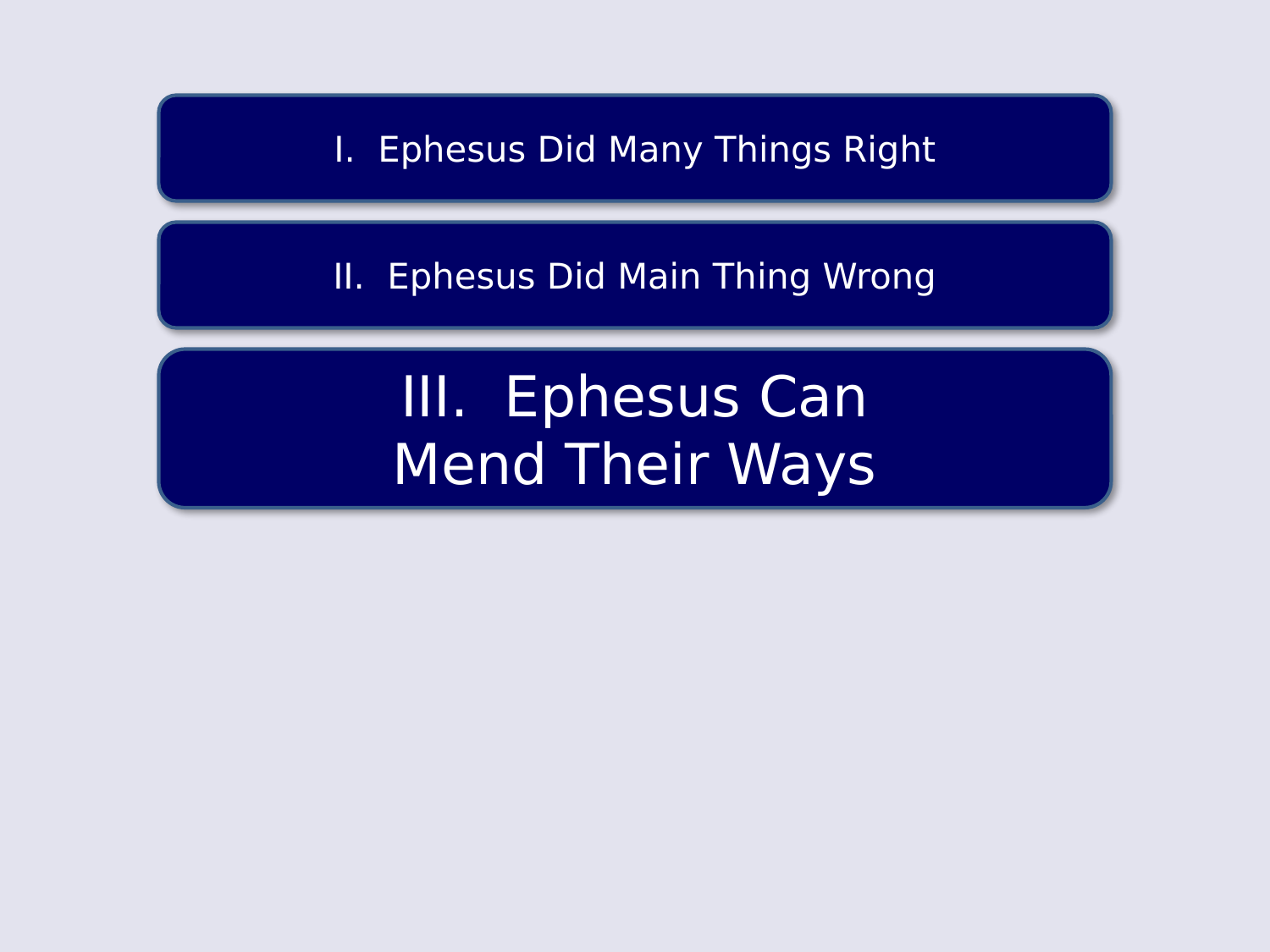

I.  Ephesus Did Many Things Right
II.  Ephesus Did Main Thing Wrong
III.  Ephesus Can
Mend Their Ways